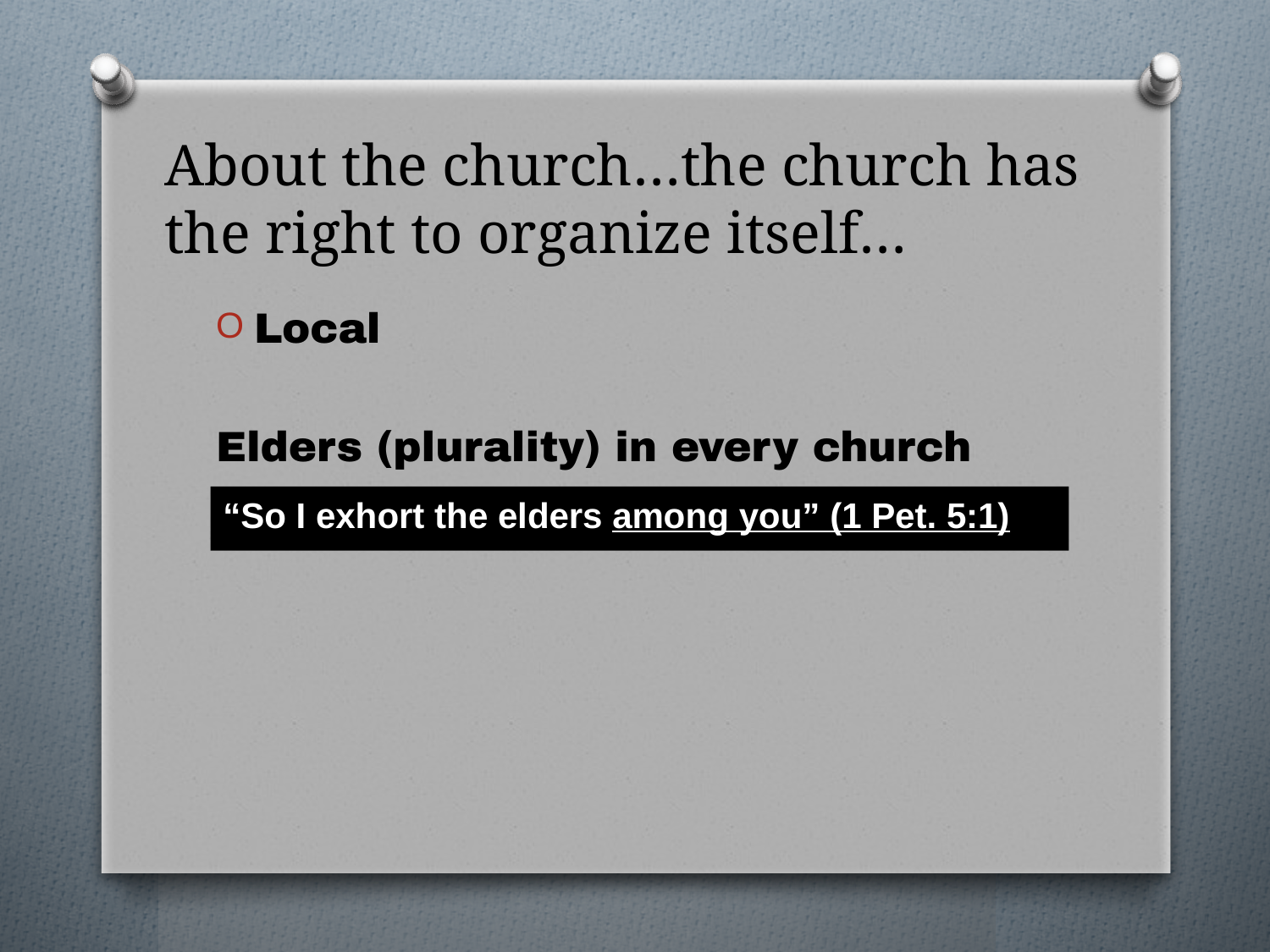

# About the church…the church has the right to organize itself…
Local

Elders (plurality) in every church

“So I exhort the elders among you” (1 Pet. 5:1)